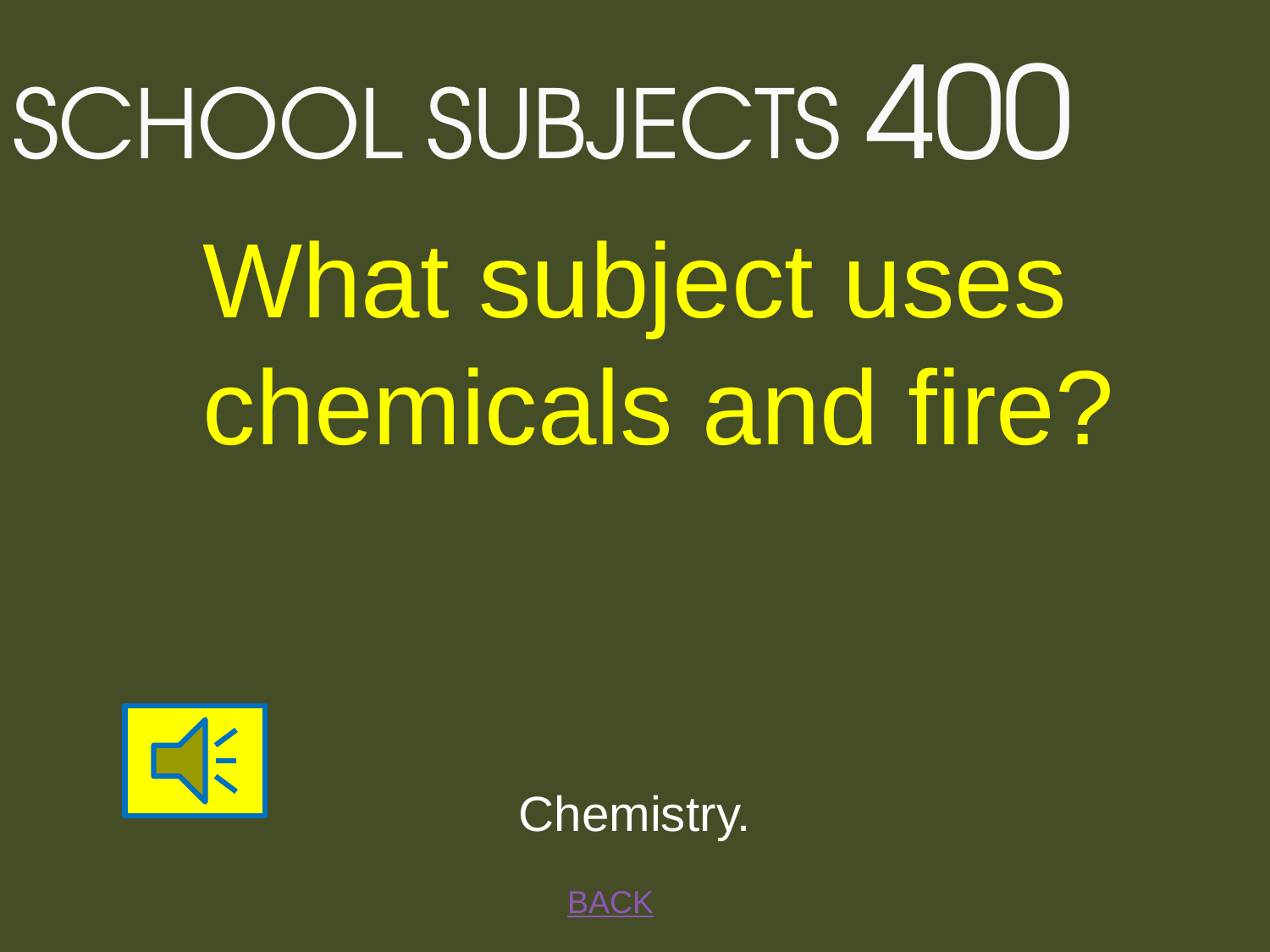

# SCHOOL SUBJECTS 400
What subject uses chemicals and fire?

Chemistry.
BACK